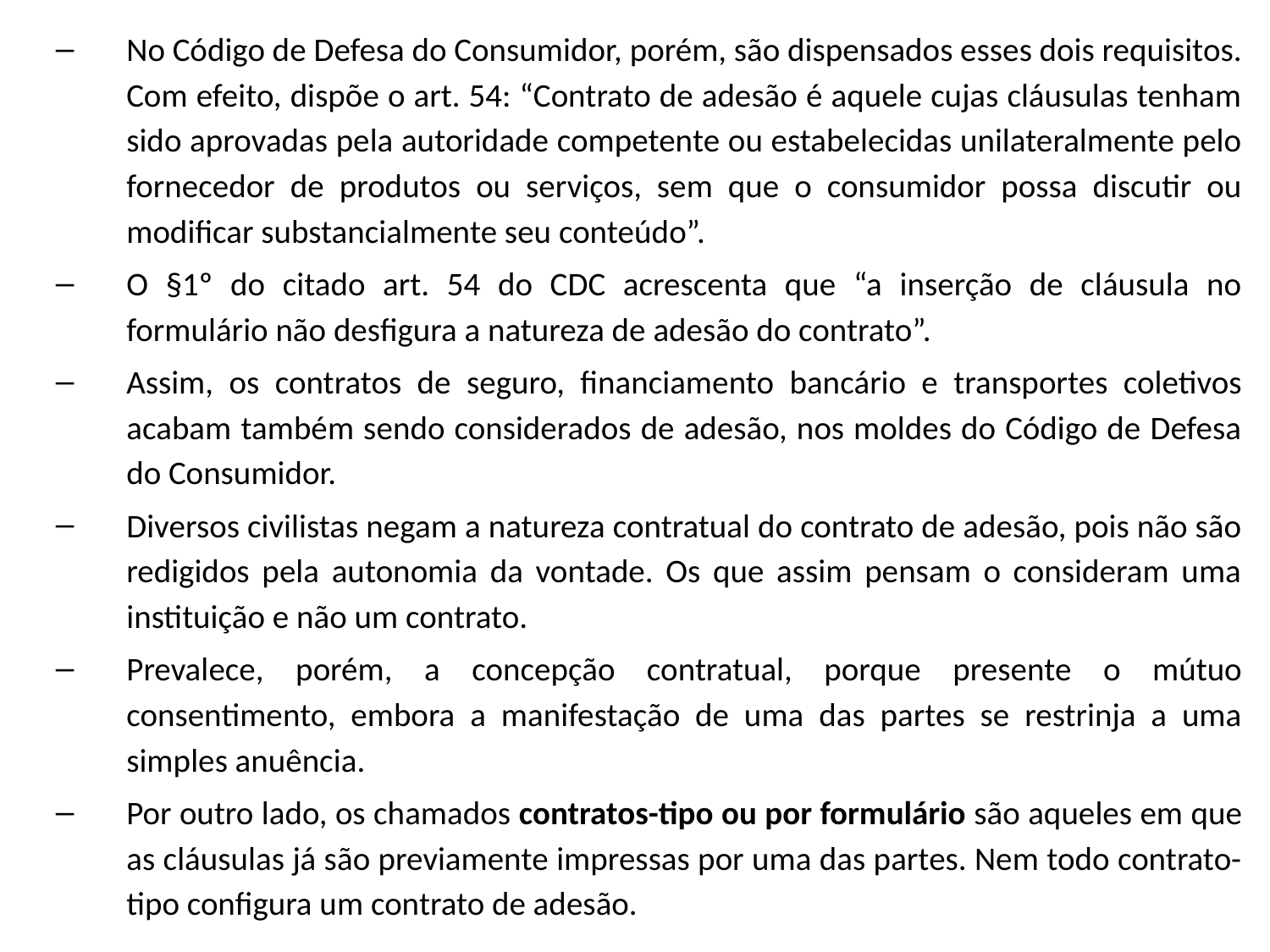

No Código de Defesa do Consumidor, porém, são dispensados esses dois requisitos. Com efeito, dispõe o art. 54: “Contrato de adesão é aquele cujas cláusulas tenham sido aprovadas pela autoridade competente ou estabelecidas unilateralmente pelo fornecedor de produtos ou serviços, sem que o consumidor possa discutir ou modificar substancialmente seu conteúdo”.
O §1º do citado art. 54 do CDC acrescenta que “a inserção de cláusula no formulário não desfigura a natureza de adesão do contrato”.
Assim, os contratos de seguro, financiamento bancário e transportes coletivos acabam também sendo considerados de adesão, nos moldes do Código de Defesa do Consumidor.
Diversos civilistas negam a natureza contratual do contrato de adesão, pois não são redigidos pela autonomia da vontade. Os que assim pensam o consideram uma instituição e não um contrato.
Prevalece, porém, a concepção contratual, porque presente o mútuo consentimento, embora a manifestação de uma das partes se restrinja a uma simples anuência.
Por outro lado, os chamados contratos-tipo ou por formulário são aqueles em que as cláusulas já são previamente impressas por uma das partes. Nem todo contrato-tipo configura um contrato de adesão.